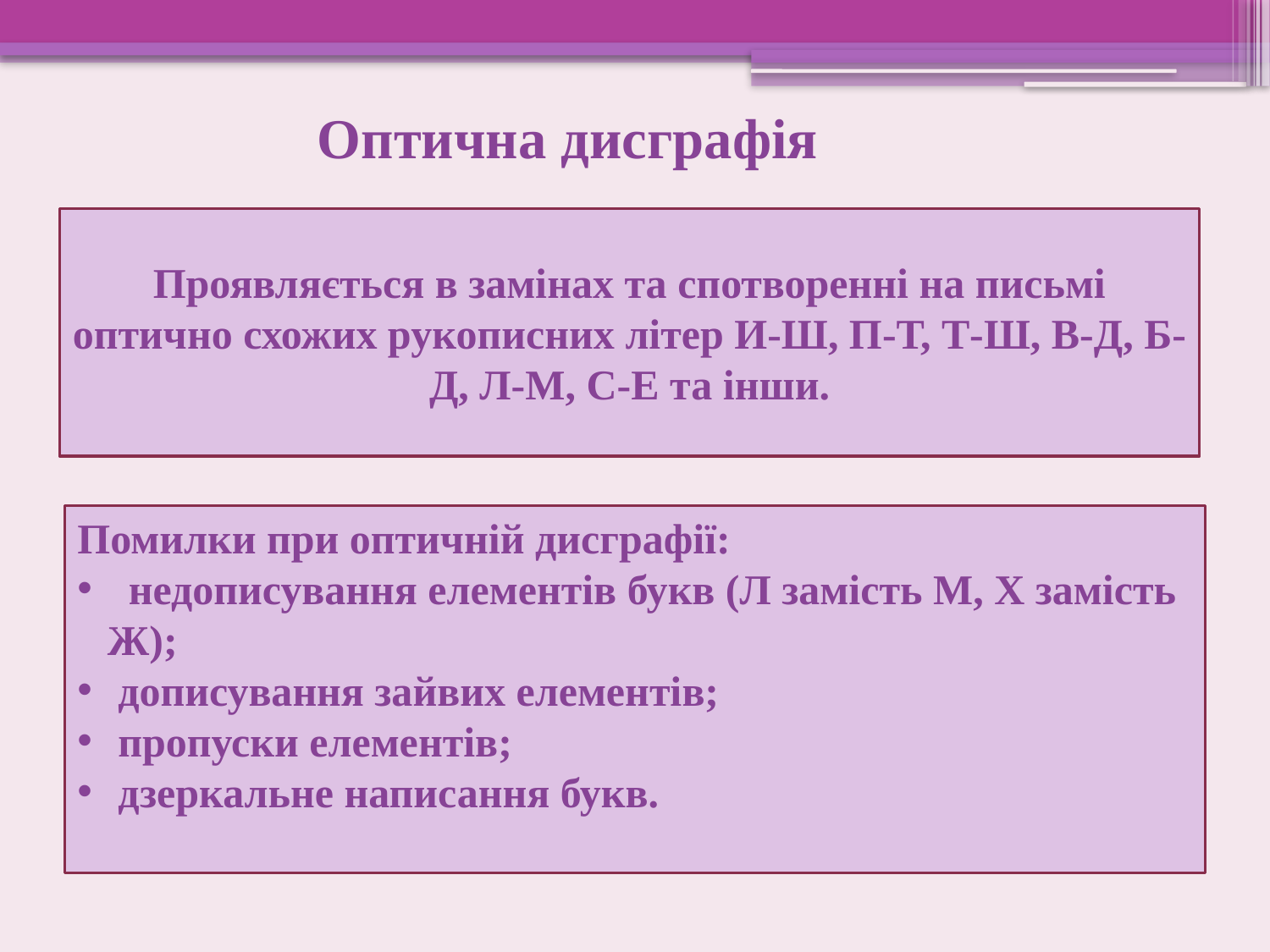

Оптична дисграфія
Проявляється в замінах та спотворенні на письмі оптично схожих рукописних літер И-Ш, П-Т, Т-Ш, В-Д, Б-Д, Л-М, С-Е та інши.
Помилки при оптичній дисграфії:
  недописування елементів букв (Л замість М, Х замість Ж);
 дописування зайвих елементів;
 пропуски елементів;
 дзеркальне написання букв.